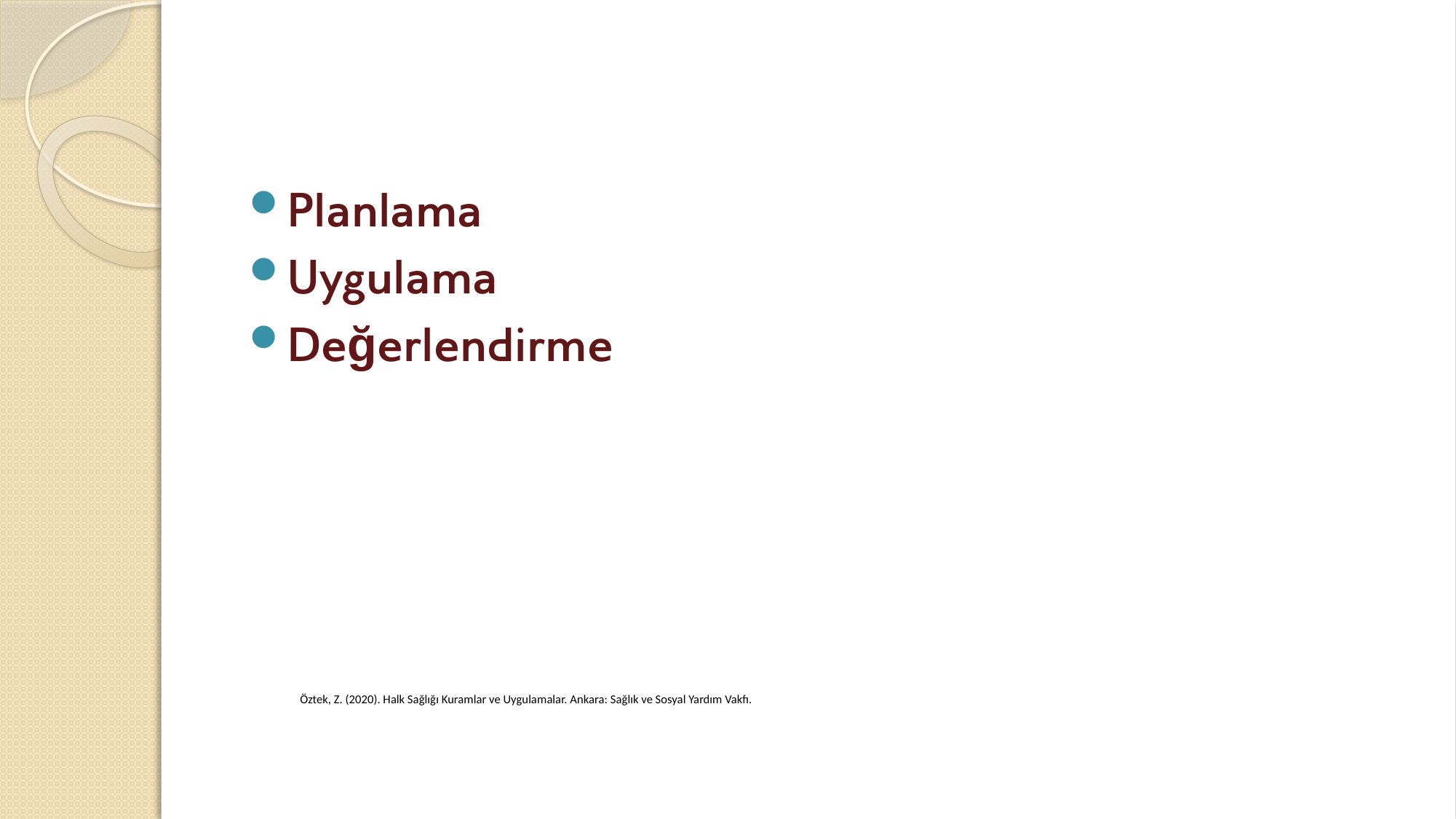

#
Planlama
Uygulama
Değerlendirme
Öztek, Z. (2020). Halk Sağlığı Kuramlar ve Uygulamalar. Ankara: Sağlık ve Sosyal Yardım Vakfı.